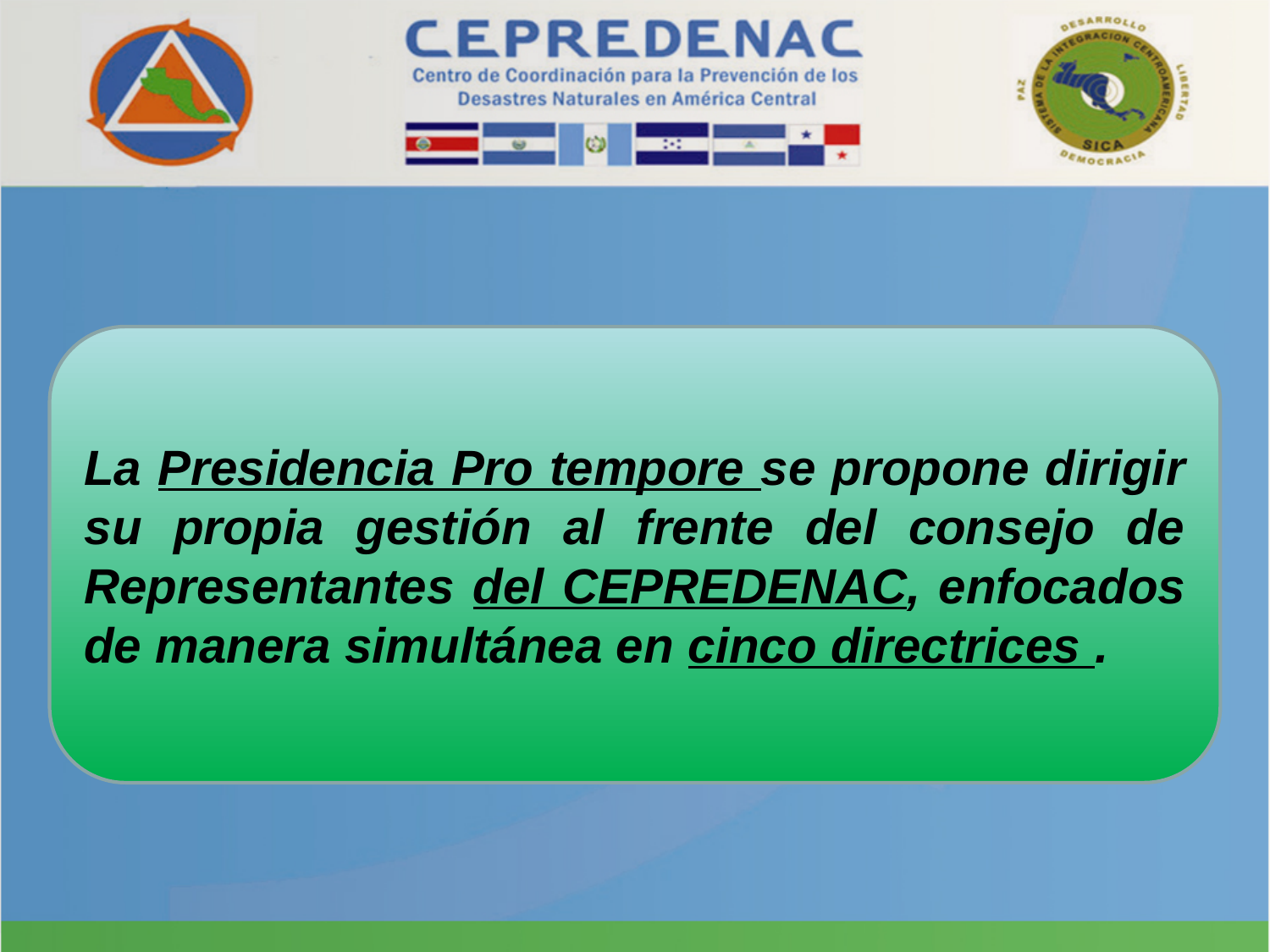

La Presidencia Pro tempore se propone dirigir su propia gestión al frente del consejo de Representantes del CEPREDENAC, enfocados de manera simultánea en cinco directrices .